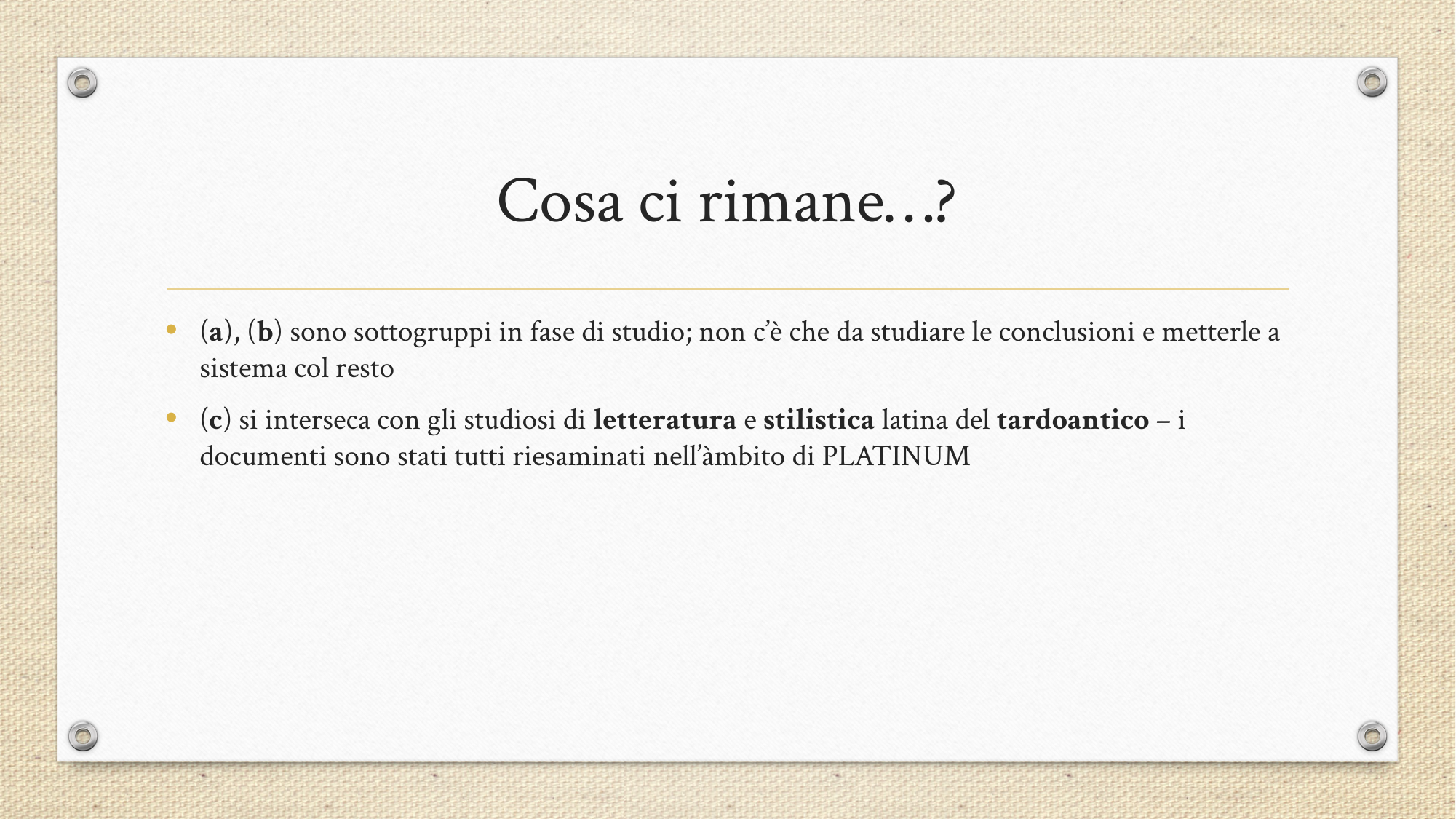

# Cosa ci rimane…?
(a), (b) sono sottogruppi in fase di studio; non c’è che da studiare le conclusioni e metterle a sistema col resto
(c) si interseca con gli studiosi di letteratura e stilistica latina del tardoantico – i documenti sono stati tutti riesaminati nell’àmbito di PLATINUM